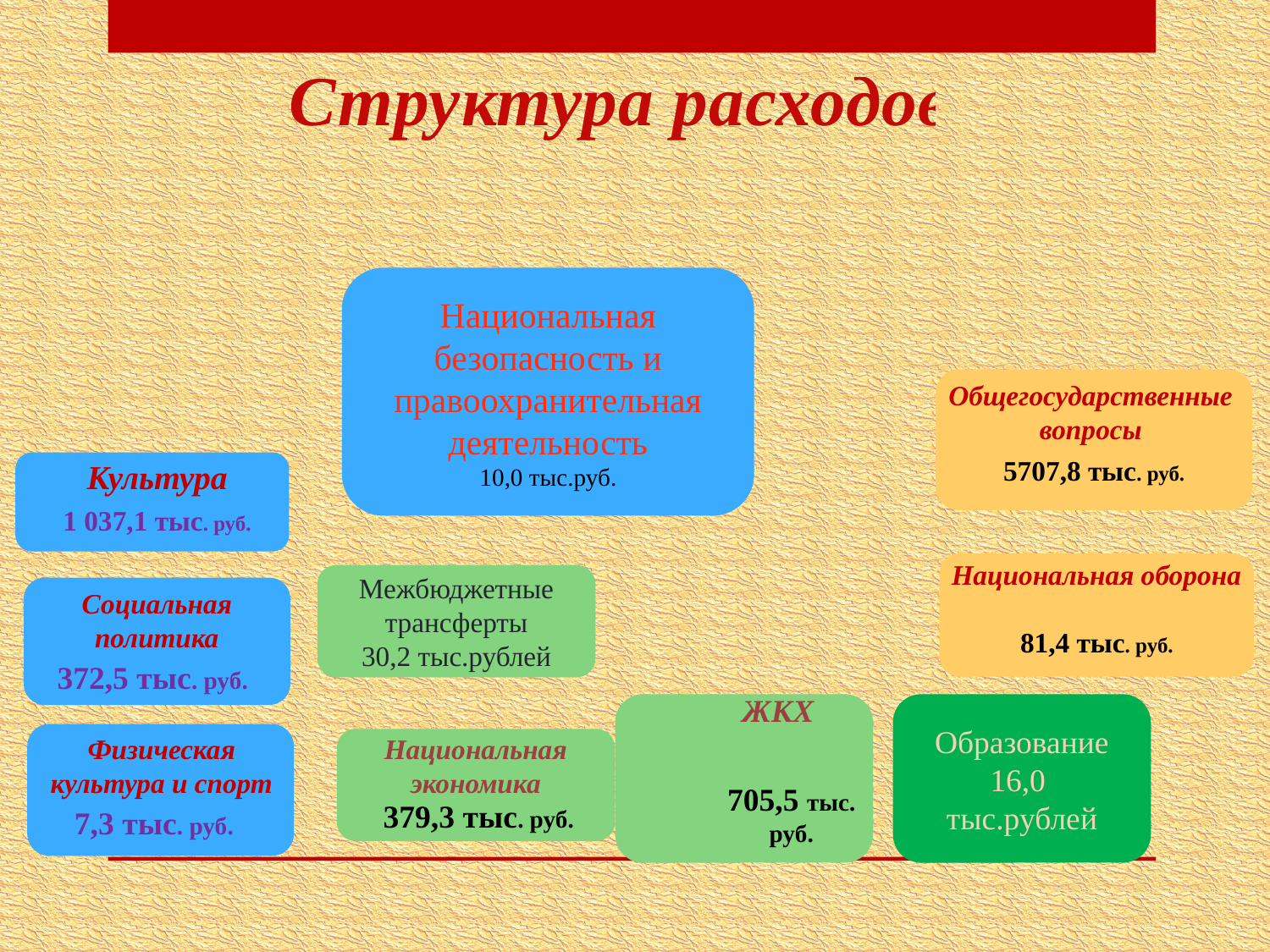

Структура расходов
Национальная безопасность и правоохранительная деятельность
10,0 тыс.руб.

Общегосударственные вопросы
5707,8 тыс. руб.
Культура

1 037,1 тыс. руб.

Национальная оборона

81,4 тыс. руб.
Межбюджетные трансферты
30,2 тыс.рублей

Социальная политика
372,5 тыс. руб.
ЖКХ

Образование
16,0
тыс.рублей

Физическая культура и спорт
Национальная экономика

705,5 тыс. руб.
379,3 тыс. руб.
7,3 тыс. руб.